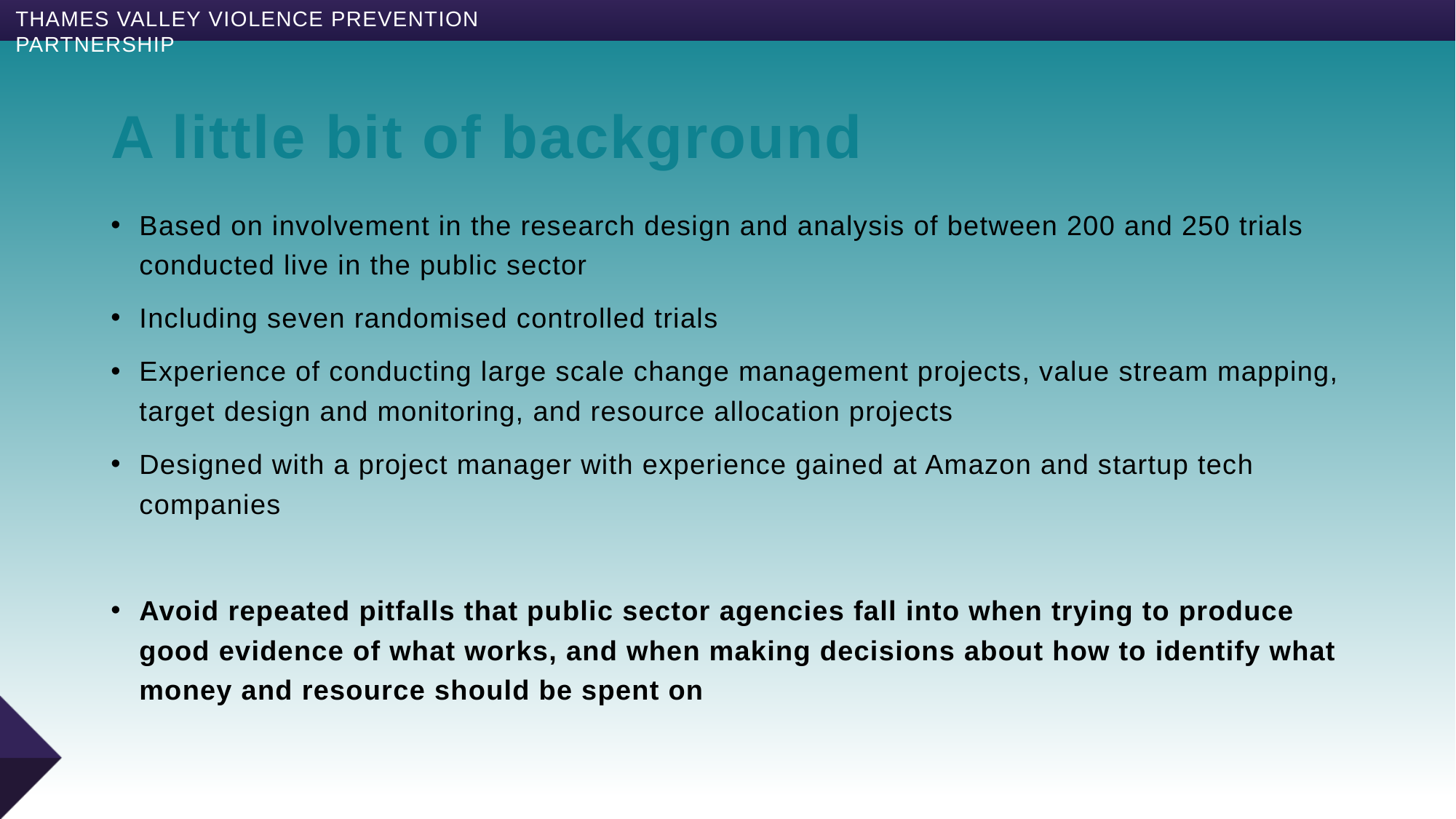

# A little bit of background
Based on involvement in the research design and analysis of between 200 and 250 trials conducted live in the public sector
Including seven randomised controlled trials
Experience of conducting large scale change management projects, value stream mapping, target design and monitoring, and resource allocation projects
Designed with a project manager with experience gained at Amazon and startup tech companies

Avoid repeated pitfalls that public sector agencies fall into when trying to produce good evidence of what works, and when making decisions about how to identify what money and resource should be spent on